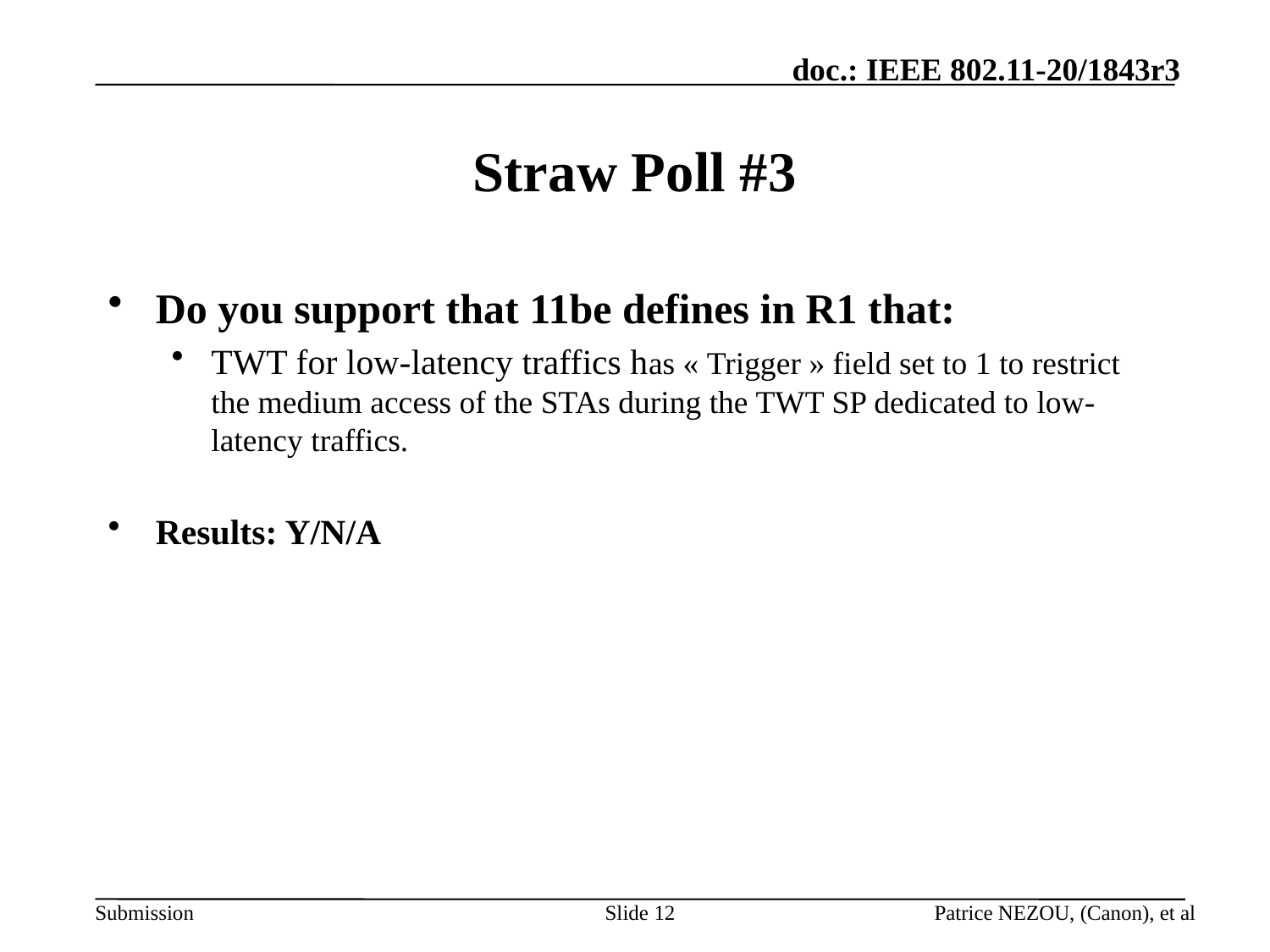

Straw Poll #3
Do you support that 11be defines in R1 that:
TWT for low-latency traffics has « Trigger » field set to 1 to restrict the medium access of the STAs during the TWT SP dedicated to low-latency traffics.

Results: Y/N/A
Slide 12
Patrice NEZOU, (Canon), et al